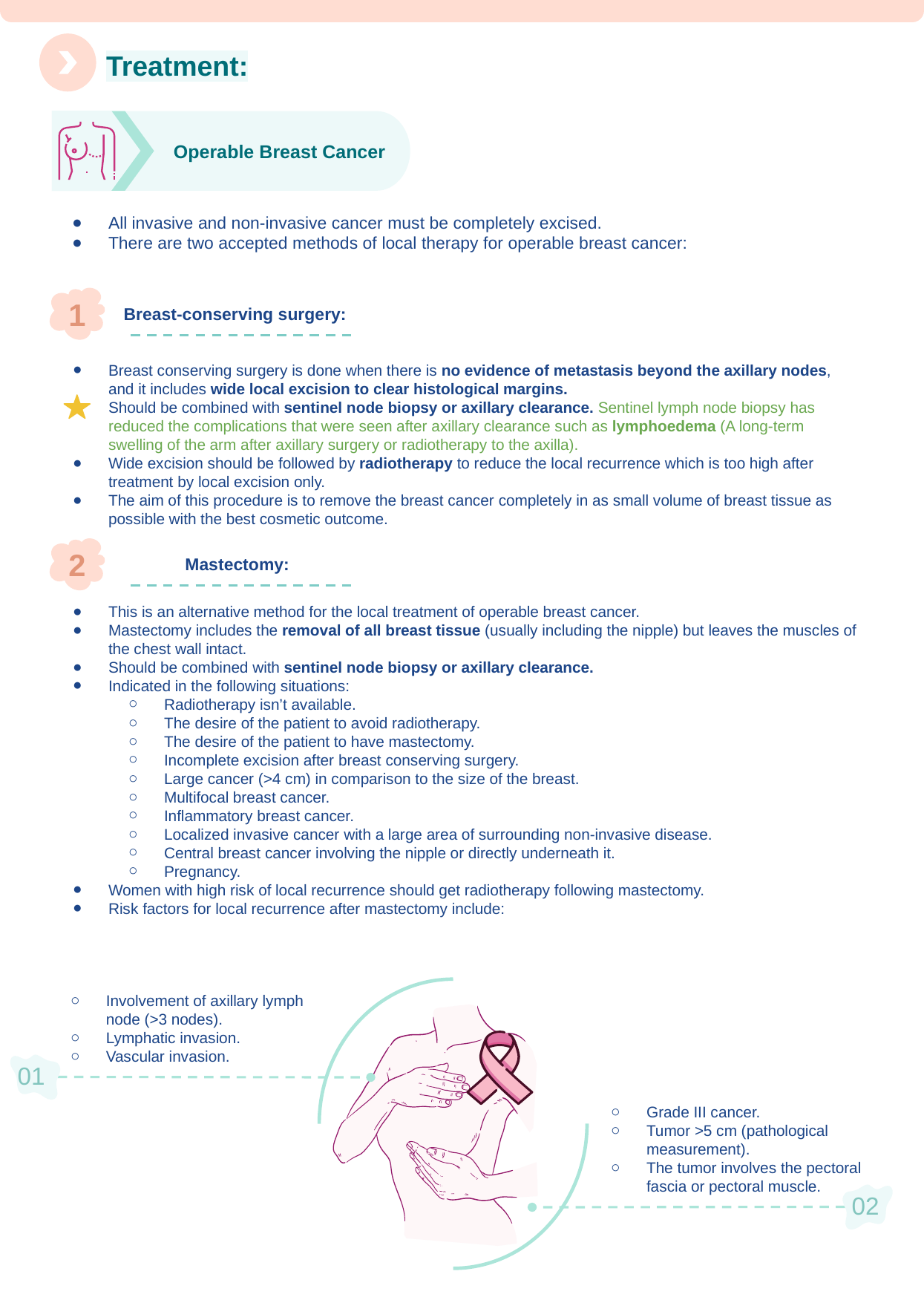

Treatment:

Operable Breast Cancer
All invasive and non-invasive cancer must be completely excised.
There are two accepted methods of local therapy for operable breast cancer:
1

Breast-conserving surgery:
Breast conserving surgery is done when there is no evidence of metastasis beyond the axillary nodes, and it includes wide local excision to clear histological margins.
Should be combined with sentinel node biopsy or axillary clearance. Sentinel lymph node biopsy has reduced the complications that were seen after axillary clearance such as lymphoedema (A long-term swelling of the arm after axillary surgery or radiotherapy to the axilla).
Wide excision should be followed by radiotherapy to reduce the local recurrence which is too high after treatment by local excision only.
The aim of this procedure is to remove the breast cancer completely in as small volume of breast tissue as possible with the best cosmetic outcome.

2

Mastectomy:
This is an alternative method for the local treatment of operable breast cancer.
Mastectomy includes the removal of all breast tissue (usually including the nipple) but leaves the muscles of the chest wall intact.
Should be combined with sentinel node biopsy or axillary clearance.
Indicated in the following situations:
Radiotherapy isn’t available.
The desire of the patient to avoid radiotherapy.
The desire of the patient to have mastectomy.
Incomplete excision after breast conserving surgery.
Large cancer (>4 cm) in comparison to the size of the breast.
Multifocal breast cancer.
Inflammatory breast cancer.
Localized invasive cancer with a large area of surrounding non-invasive disease.
Central breast cancer involving the nipple or directly underneath it.
Pregnancy.
Women with high risk of local recurrence should get radiotherapy following mastectomy.
Risk factors for local recurrence after mastectomy include:
Involvement of axillary lymph node (>3 nodes).
Lymphatic invasion.
Vascular invasion.

01

Grade III cancer.
Tumor >5 cm (pathological measurement).
The tumor involves the pectoral fascia or pectoral muscle.
02